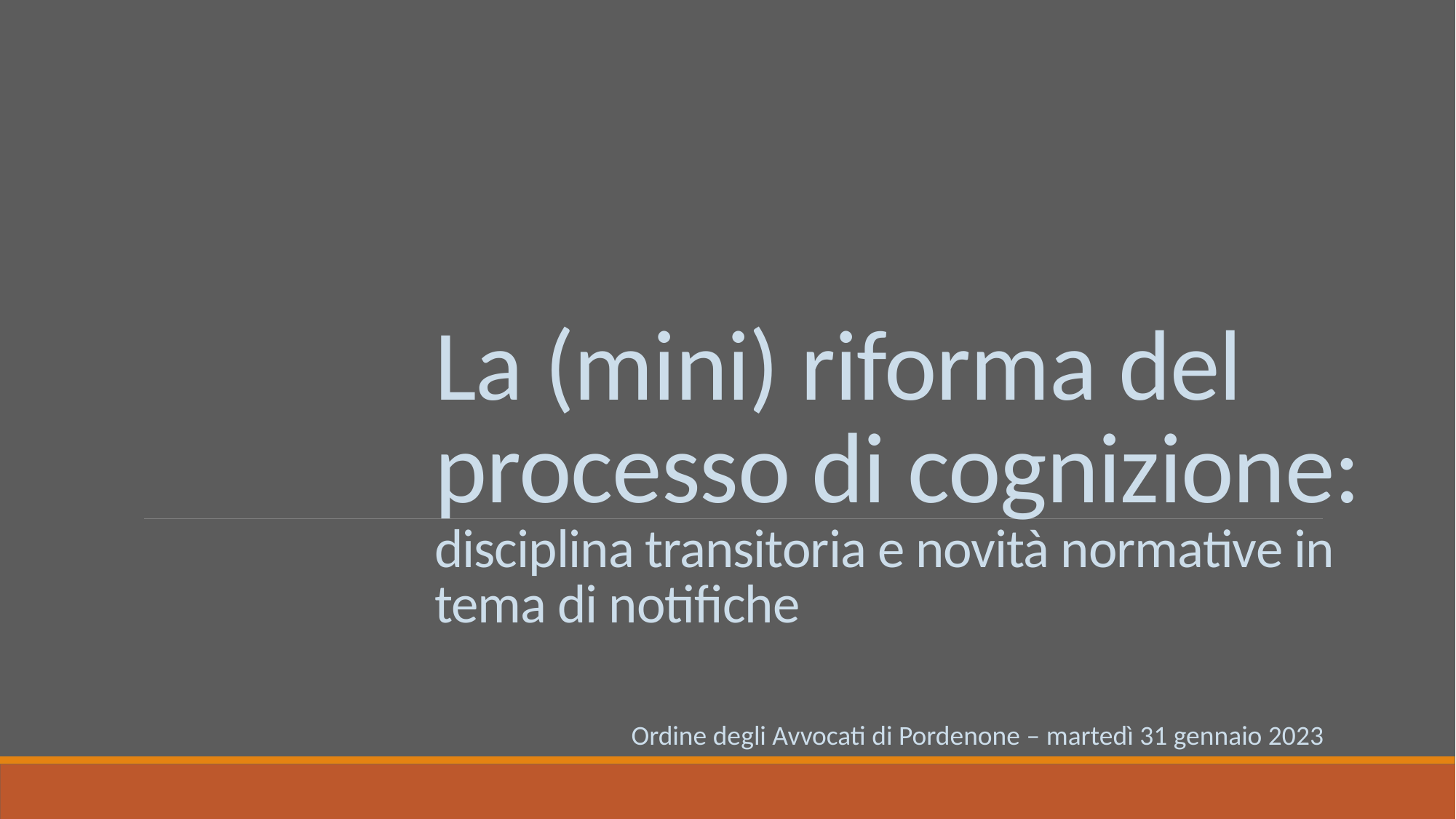

# La (mini) riforma del processo di cognizione: disciplina transitoria e novità normative in tema di notifiche
Ordine degli Avvocati di Pordenone – martedì 31 gennaio 2023